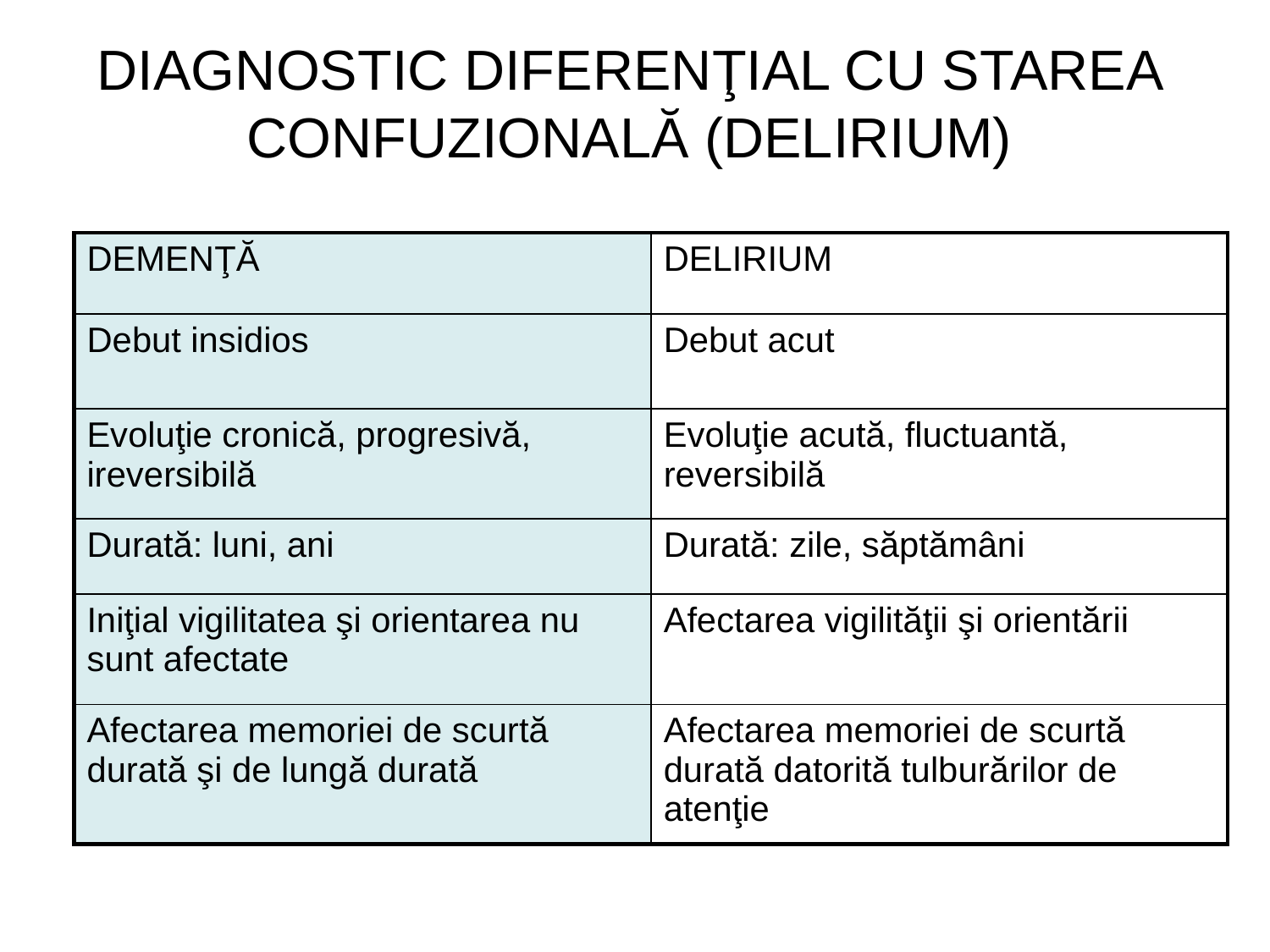

# DIAGNOSTIC DIFERENŢIAL CU STAREA CONFUZIONALĂ (DELIRIUM)
| DEMENŢĂ | DELIRIUM |
| --- | --- |
| Debut insidios | Debut acut |
| Evoluţie cronică, progresivă, ireversibilă | Evoluţie acută, fluctuantă, reversibilă |
| Durată: luni, ani | Durată: zile, săptămâni |
| Iniţial vigilitatea şi orientarea nu sunt afectate | Afectarea vigilităţii şi orientării |
| Afectarea memoriei de scurtă durată şi de lungă durată | Afectarea memoriei de scurtă durată datorită tulburărilor de atenţie |